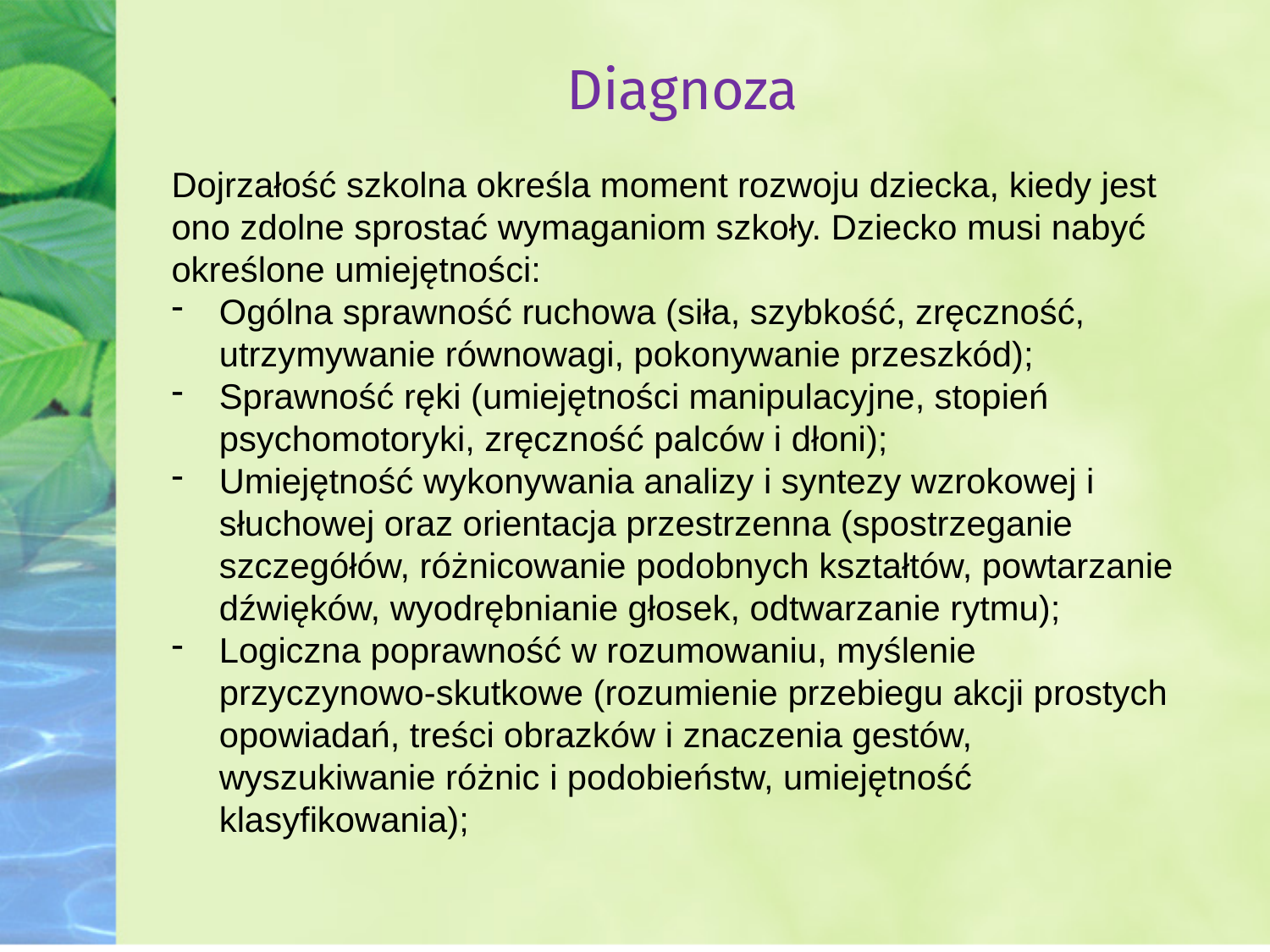

# Diagnoza
Dojrzałość szkolna określa moment rozwoju dziecka, kiedy jest ono zdolne sprostać wymaganiom szkoły. Dziecko musi nabyć określone umiejętności:
Ogólna sprawność ruchowa (siła, szybkość, zręczność, utrzymywanie równowagi, pokonywanie przeszkód);
Sprawność ręki (umiejętności manipulacyjne, stopień psychomotoryki, zręczność palców i dłoni);
Umiejętność wykonywania analizy i syntezy wzrokowej i słuchowej oraz orientacja przestrzenna (spostrzeganie szczegółów, różnicowanie podobnych kształtów, powtarzanie dźwięków, wyodrębnianie głosek, odtwarzanie rytmu);
Logiczna poprawność w rozumowaniu, myślenie przyczynowo-skutkowe (rozumienie przebiegu akcji prostych opowiadań, treści obrazków i znaczenia gestów, wyszukiwanie różnic i podobieństw, umiejętność klasyfikowania);